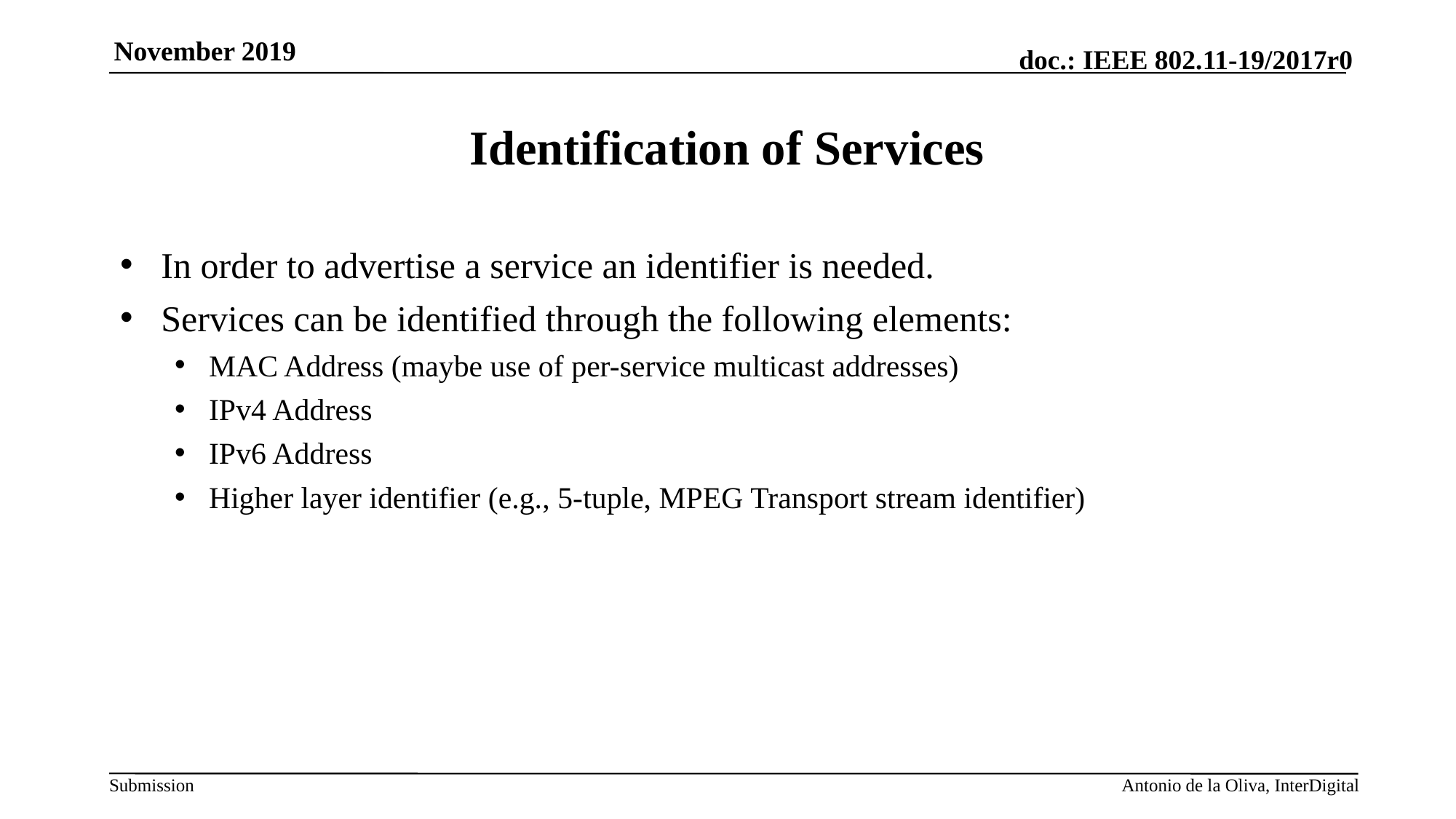

# Identification of Services
In order to advertise a service an identifier is needed.
Services can be identified through the following elements:
MAC Address (maybe use of per-service multicast addresses)
IPv4 Address
IPv6 Address
Higher layer identifier (e.g., 5-tuple, MPEG Transport stream identifier)

Antonio de la Oliva, InterDigital